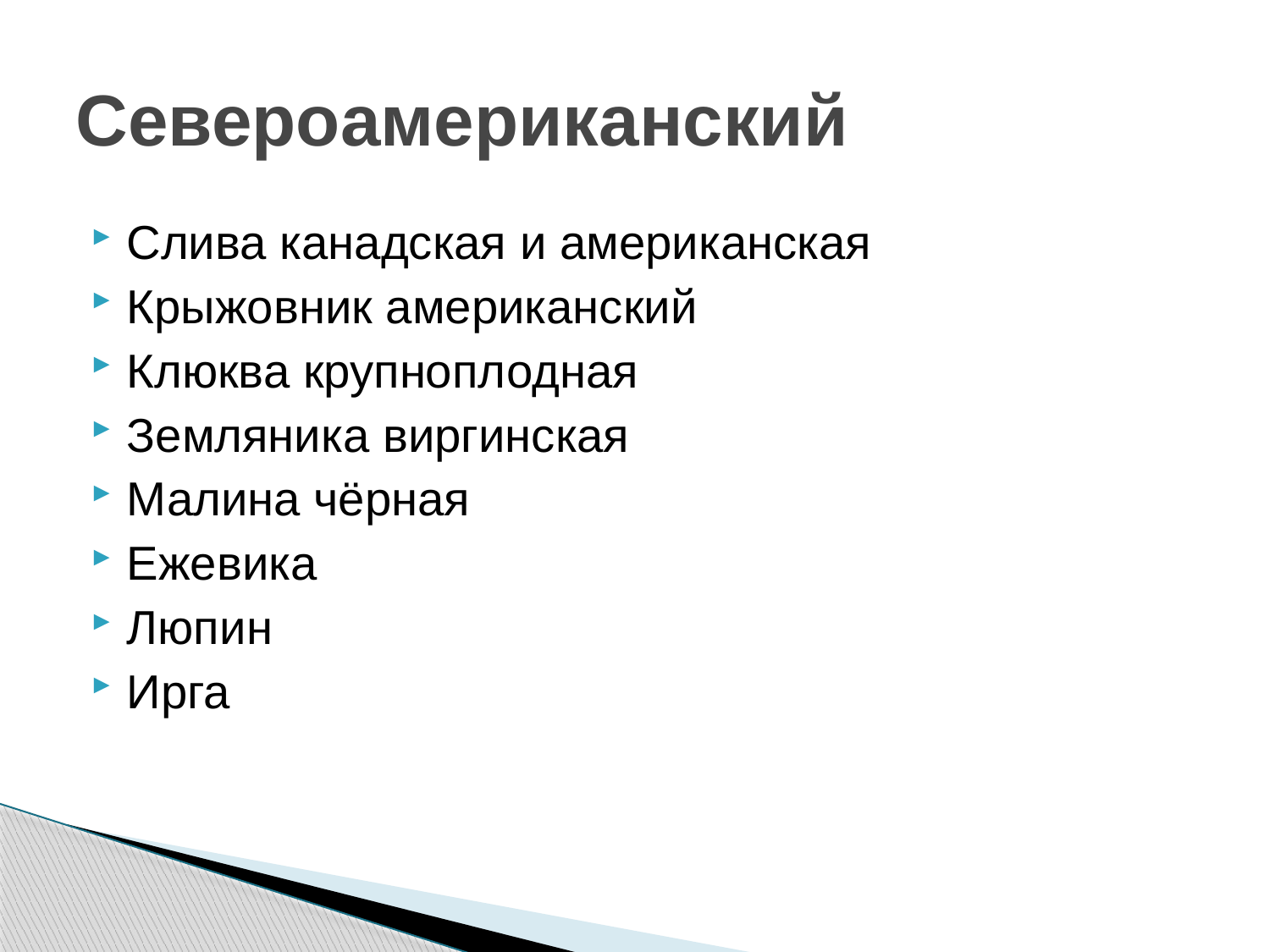

# Североамериканский
Слива канадская и американская
Крыжовник американский
Клюква крупноплодная
Земляника виргинская
Малина чёрная
Ежевика
Люпин
Ирга